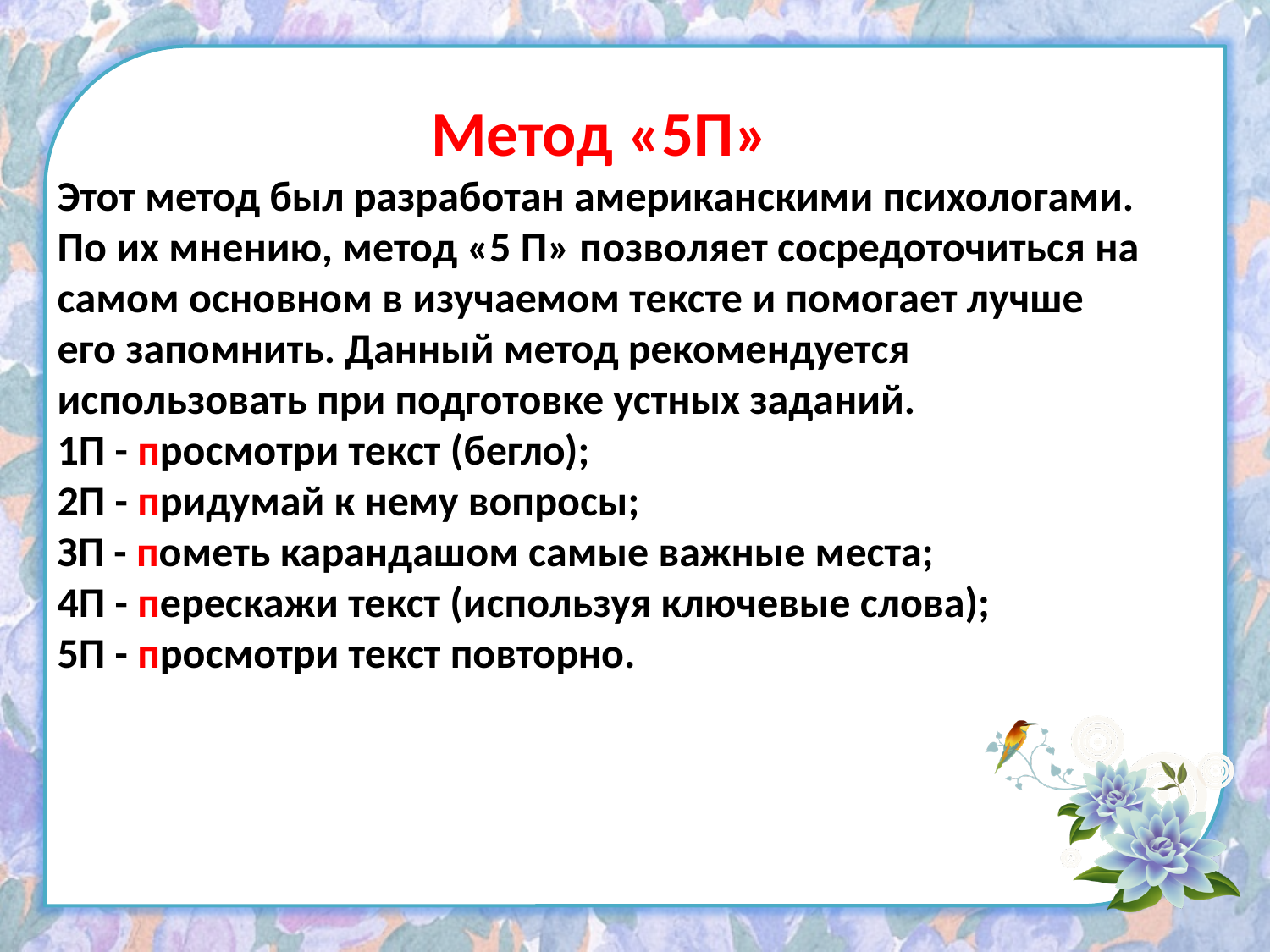

Метод «5П»
Этот метод был разработан американскими психологами. По их мнению, метод «5 П» позволяет сосредоточиться на самом основном в изучаемом тексте и помогает лучше его запомнить. Данный метод рекомендуется использовать при подготовке устных заданий.
1П - просмотри текст (бегло);
2П - придумай к нему вопросы;
ЗП - пометь карандашом самые важные места;
4П - перескажи текст (используя ключевые слова);
5П - просмотри текст повторно.